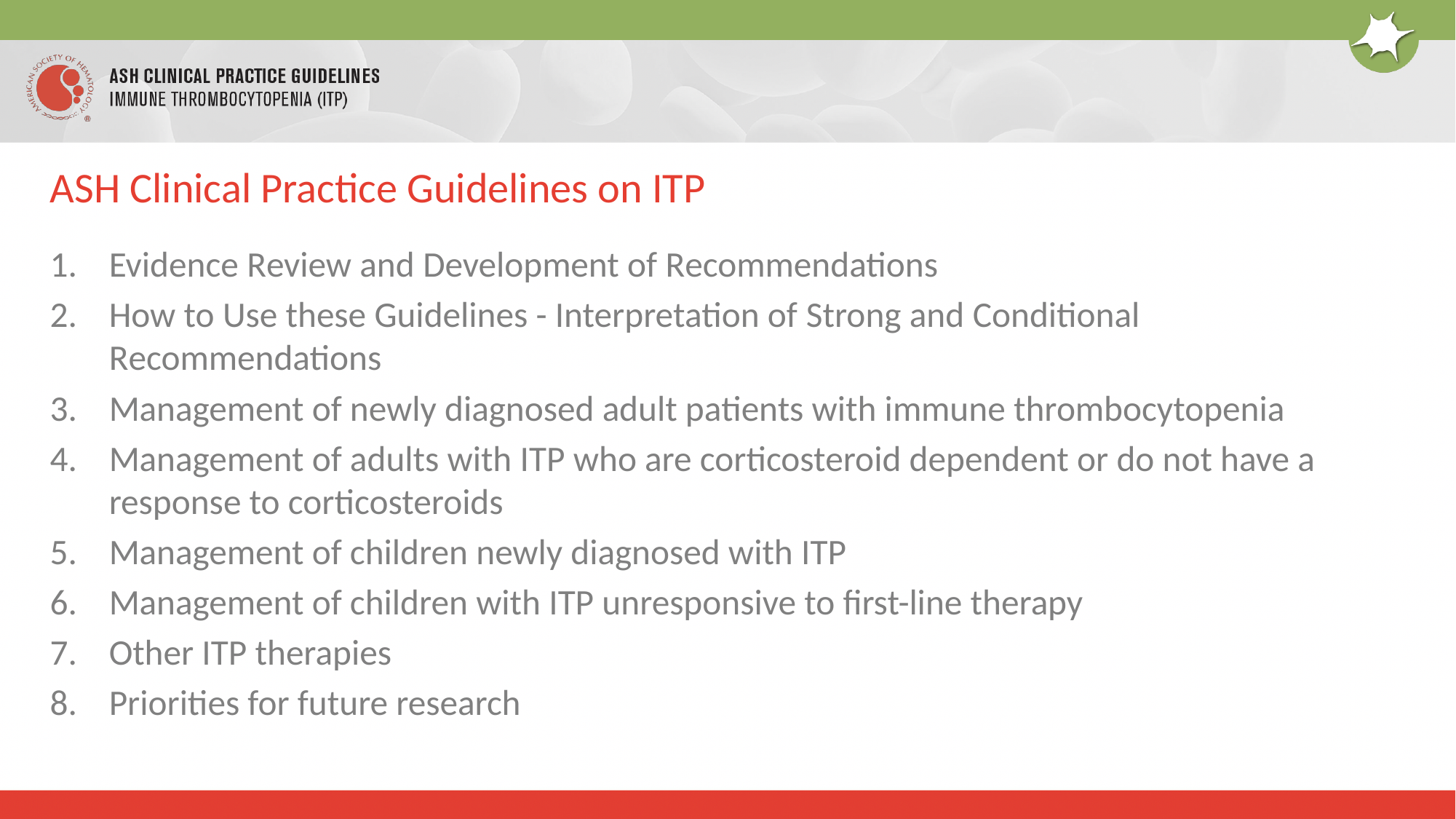

# ASH Clinical Practice Guidelines on ITP
Evidence Review and Development of Recommendations
How to Use these Guidelines - Interpretation of Strong and Conditional Recommendations
Management of newly diagnosed adult patients with immune thrombocytopenia
Management of adults with ITP who are corticosteroid dependent or do not have a response to corticosteroids
Management of children newly diagnosed with ITP
Management of children with ITP unresponsive to first-line therapy
Other ITP therapies
Priorities for future research